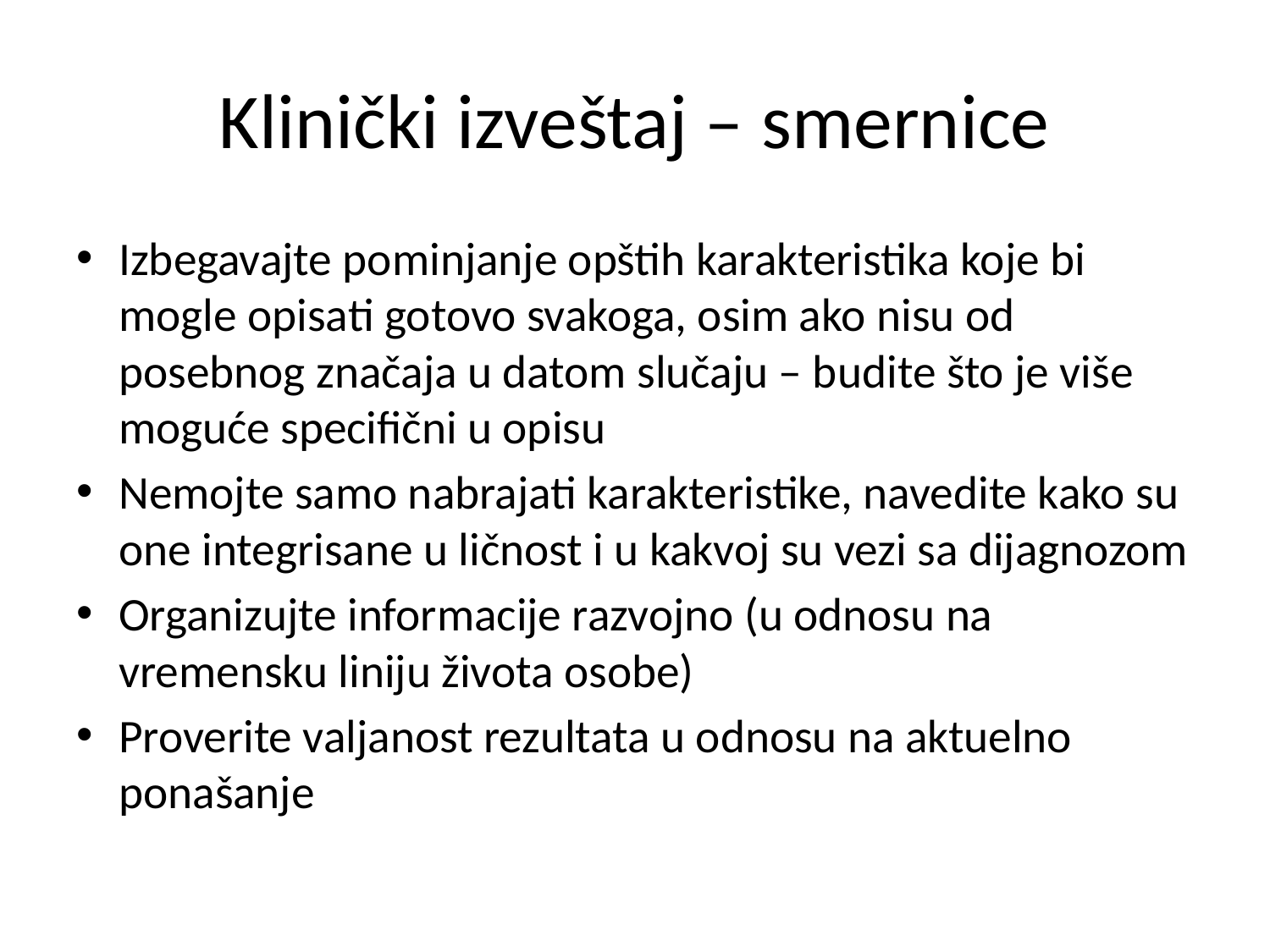

# Klinički izveštaj – smernice
Izbegavajte pominjanje opštih karakteristika koje bi mogle opisati gotovo svakoga, osim ako nisu od posebnog značaja u datom slučaju – budite što je više moguće specifični u opisu
Nemojte samo nabrajati karakteristike, navedite kako su one integrisane u ličnost i u kakvoj su vezi sa dijagnozom
Organizujte informacije razvojno (u odnosu na vremensku liniju života osobe)
Proverite valjanost rezultata u odnosu na aktuelno ponašanje